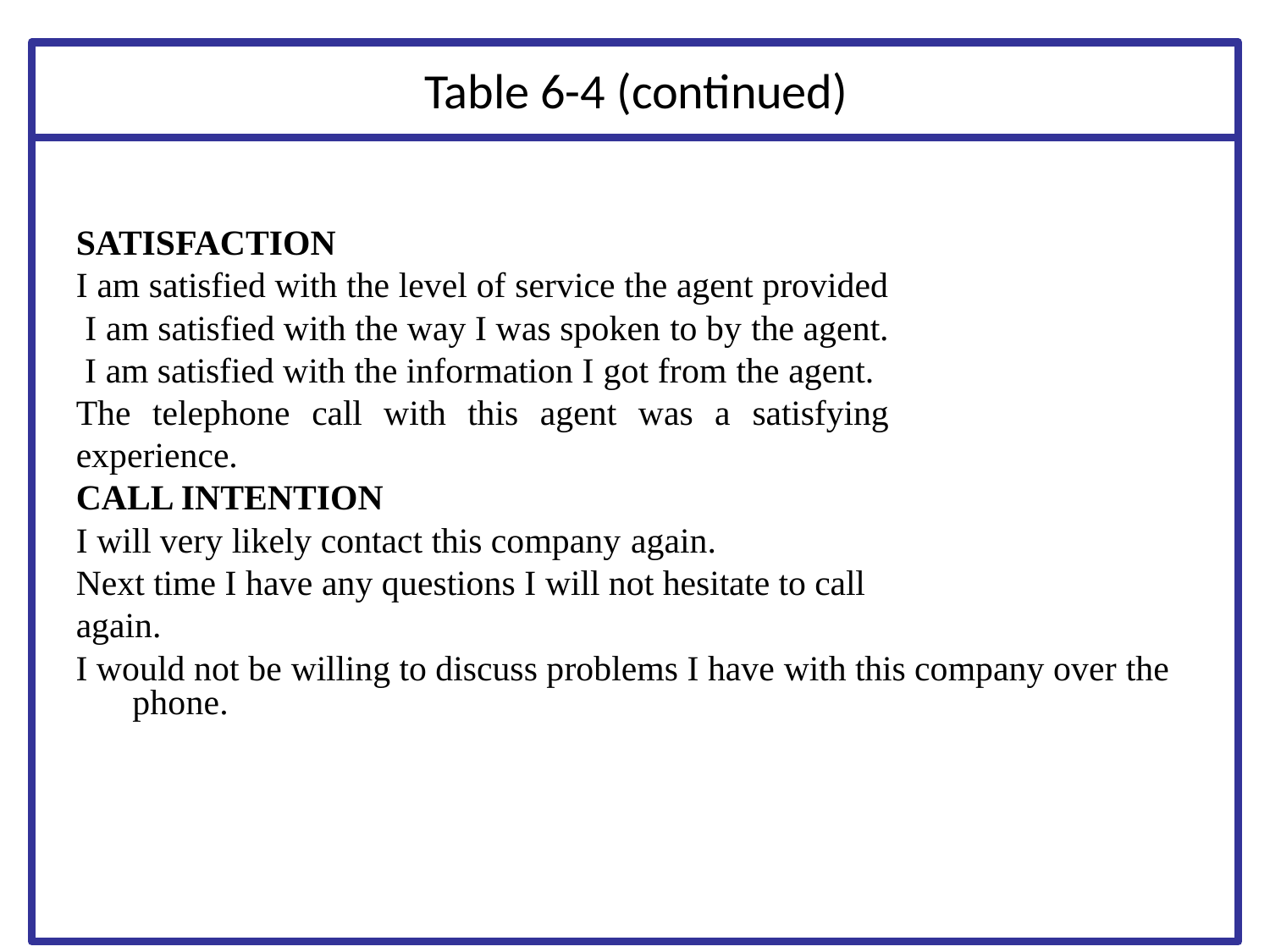

# Table 6-4 (continued)
SATISFACTION
I am satisfied with the level of service the agent provided  I am satisfied with the way I was spoken to by the agent.  I am satisfied with the information I got from the agent.
The telephone call with this agent was a satisfying experience.
CALL INTENTION
I will very likely contact this company again.
Next time I have any questions I will not hesitate to call again.
I would not be willing to discuss problems I have with this company over the  phone.